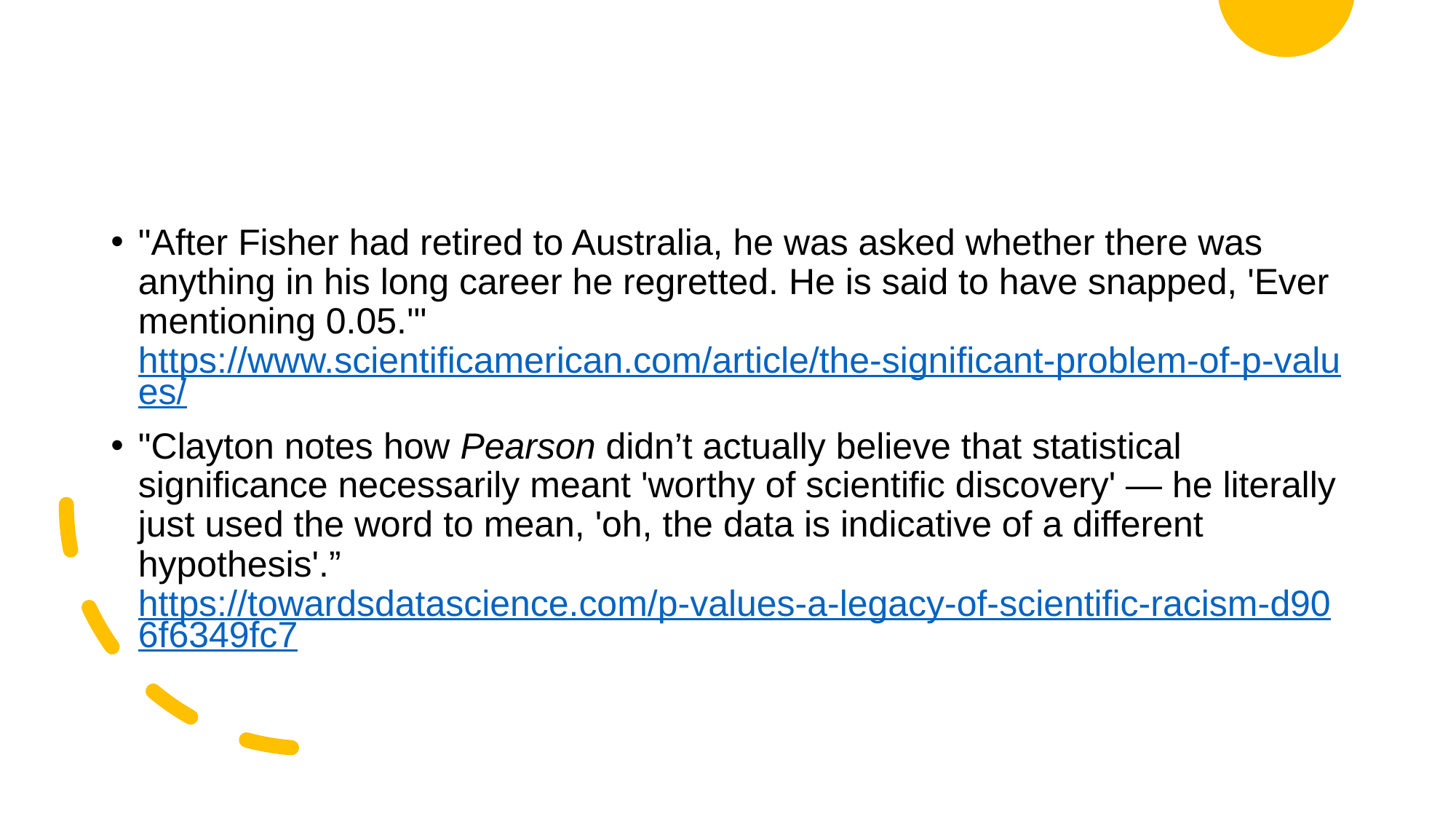

#
"After Fisher had retired to Australia, he was asked whether there was anything in his long career he regretted. He is said to have snapped, 'Ever mentioning 0.05.'" https://www.scientificamerican.com/article/the-significant-problem-of-p-values/
"Clayton notes how Pearson didn’t actually believe that statistical significance necessarily meant 'worthy of scientific discovery' — he literally just used the word to mean, 'oh, the data is indicative of a different hypothesis'.” https://towardsdatascience.com/p-values-a-legacy-of-scientific-racism-d906f6349fc7